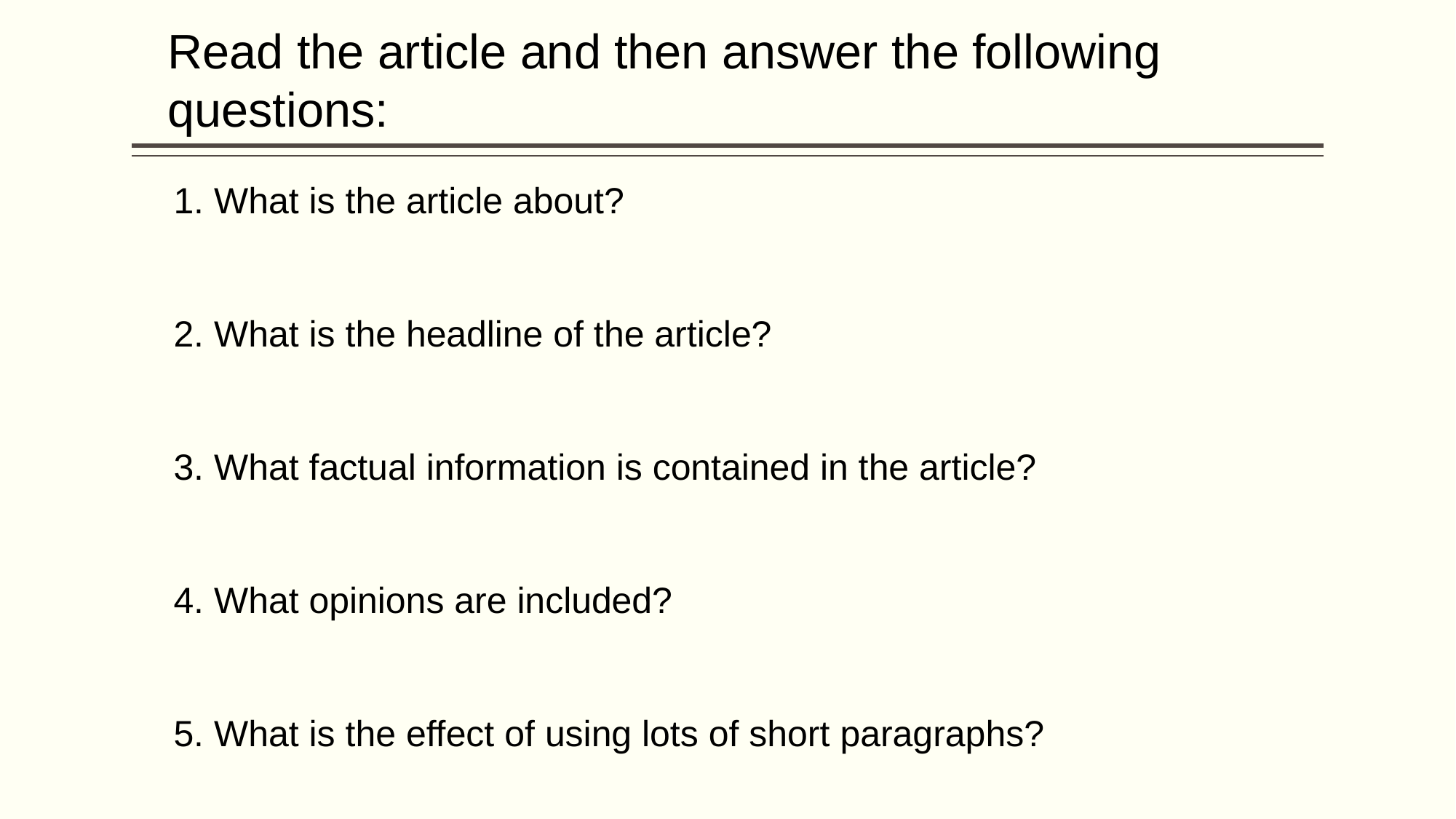

Read the article and then answer the following questions:
1. What is the article about?

2. What is the headline of the article?

3. What factual information is contained in the article?

4. What opinions are included?

5. What is the effect of using lots of short paragraphs?